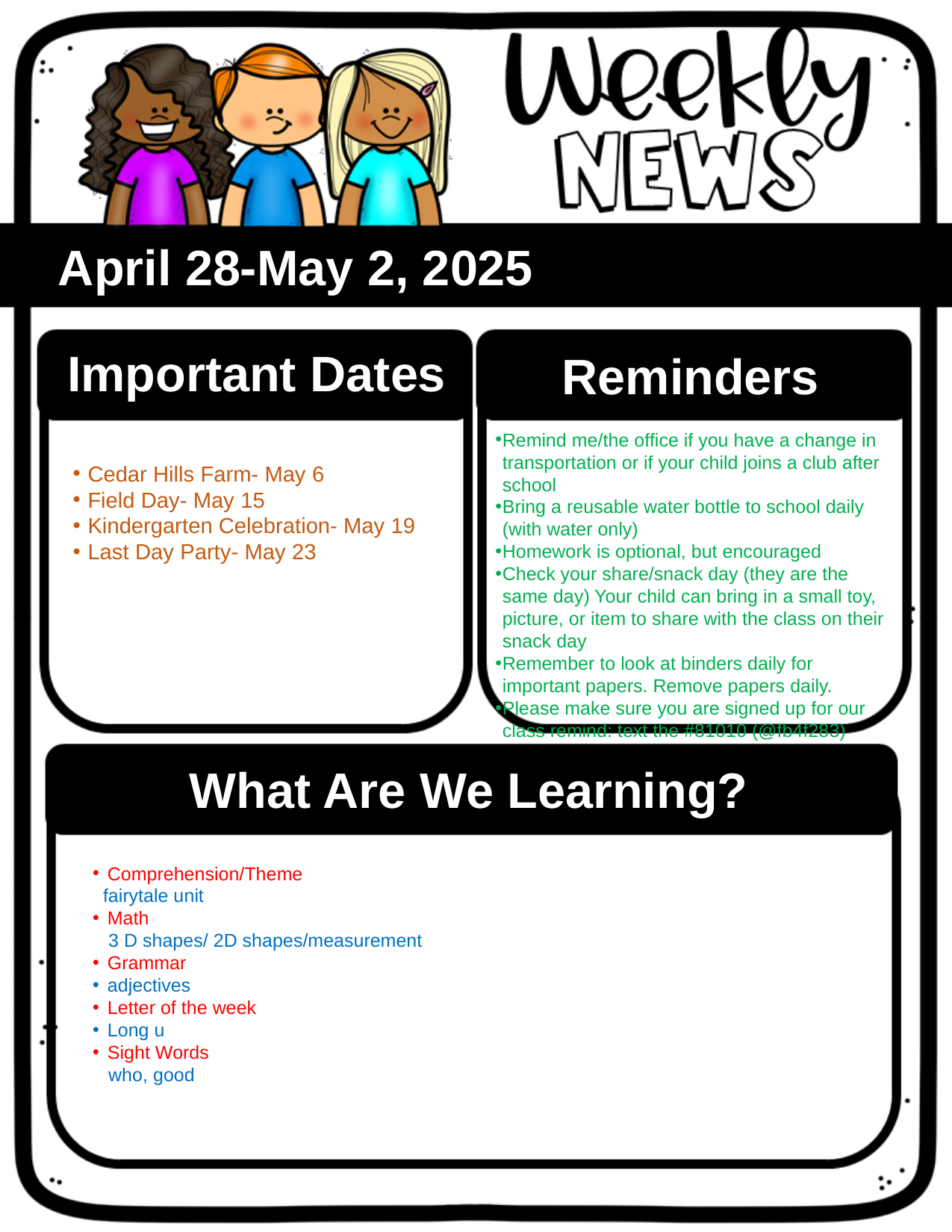

April 28-May 2, 2025
Important Dates
Reminders
Remind me/the office if you have a change in transportation or if your child joins a club after school
Bring a reusable water bottle to school daily (with water only)
Homework is optional, but encouraged
Check your share/snack day (they are the same day) Your child can bring in a small toy, picture, or item to share with the class on their snack day
Remember to look at binders daily for important papers. Remove papers daily.
Please make sure you are signed up for our class remind: text the #81010 (@fb4f283)

Cedar Hills Farm- May 6
Field Day- May 15
Kindergarten Celebration- May 19
Last Day Party- May 23

What Are We Learning?
Comprehension/Theme
  fairytale unit
Math
   3 D shapes/ 2D shapes/measurement
Grammar
adjectives
Letter of the week
Long u
Sight Words
   who, good